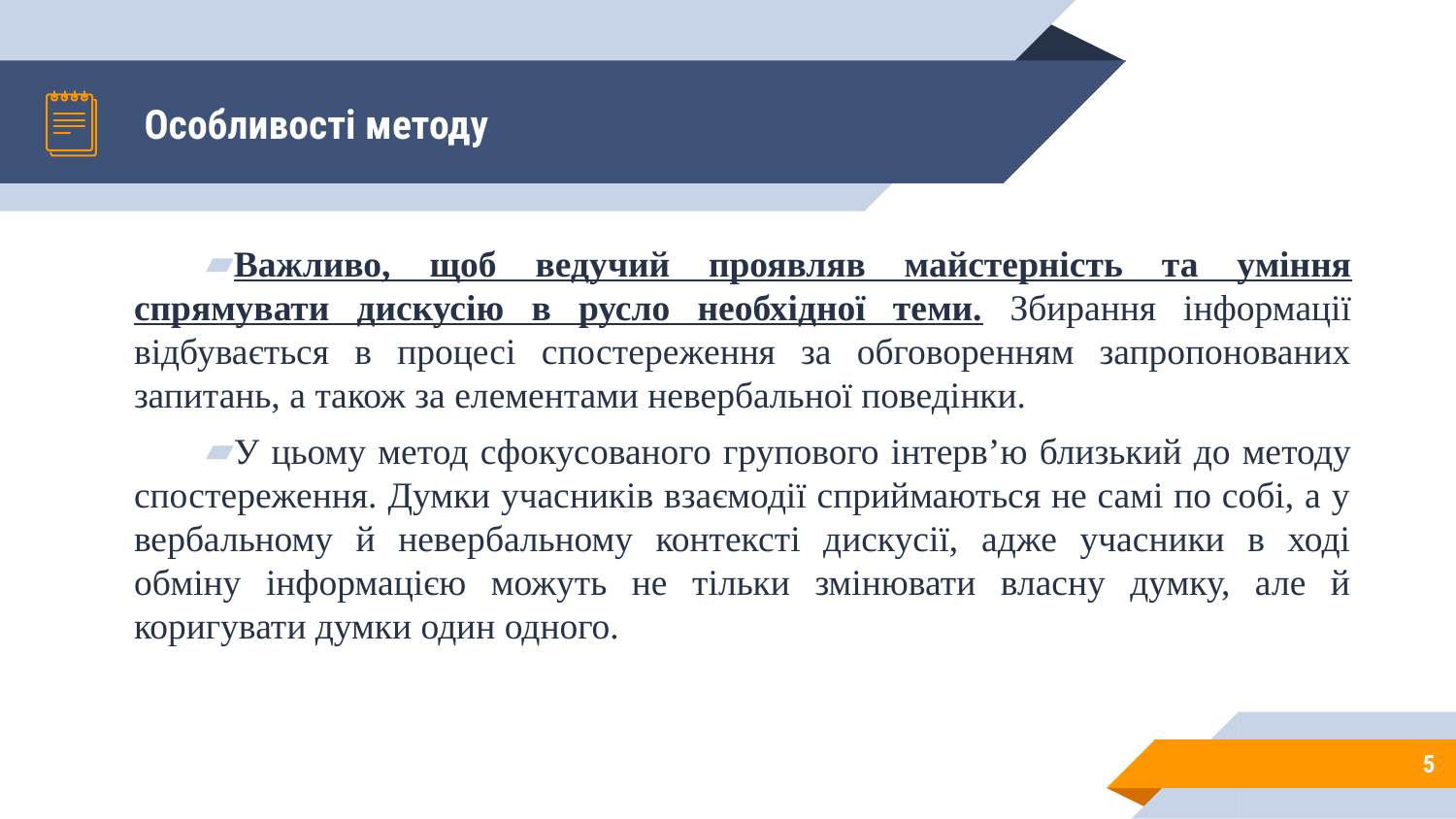

# Особливості методу

Важливо, щоб ведучий проявляв майстерність та уміння спрямувати дискусію в русло необхідної теми. Збирання інформації відбувається в процесі спостереження за обговоренням запропонованих запитань, а також за елементами невербальної поведінки.
У цьому метод сфокусованого групового інтерв’ю близький до методу спостереження. Думки учасників взаємодії сприймаються не самі по собі, а у вербальному й невербальному контексті дискусії, адже учасники в ході обміну інформацією можуть не тільки змінювати власну думку, але й коригувати думки один одного.
5